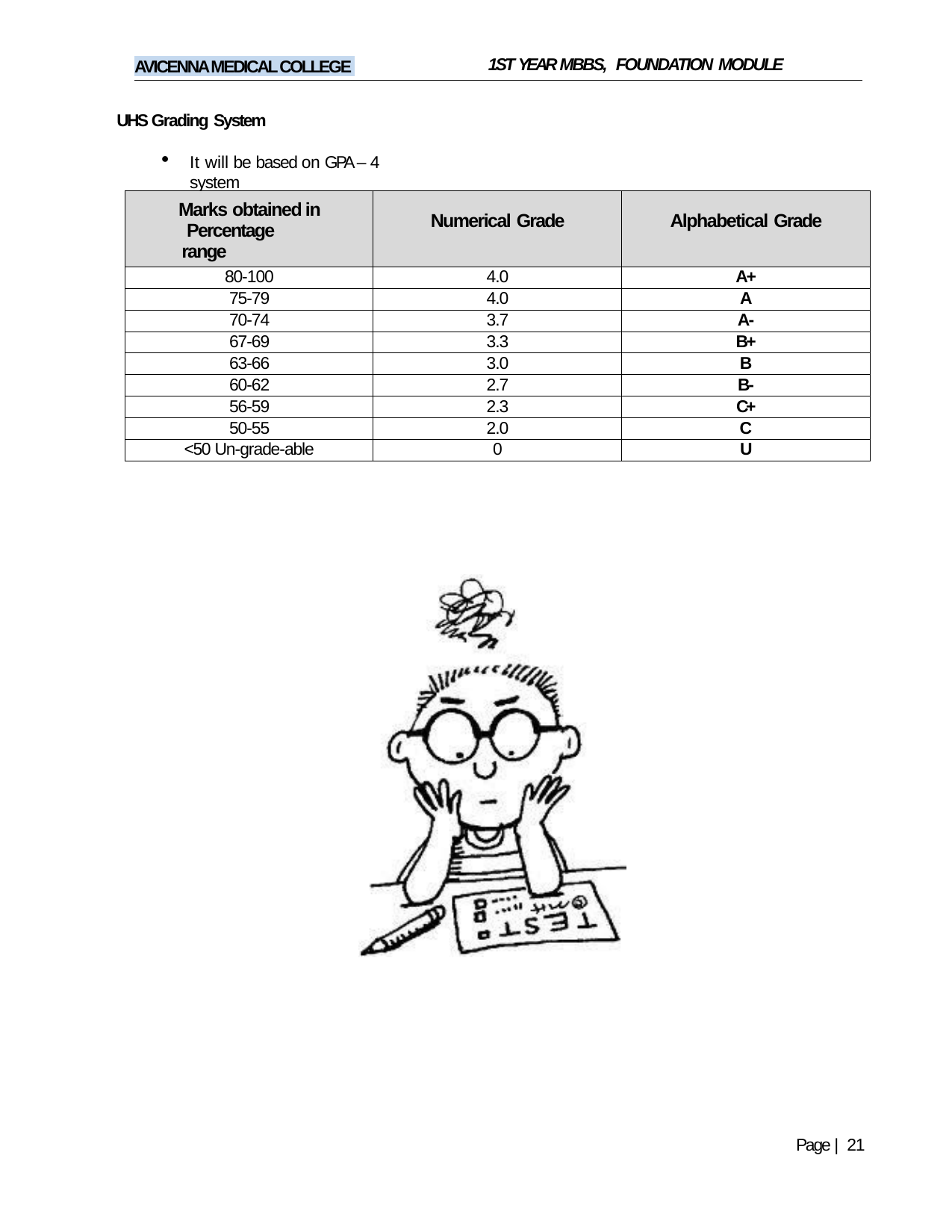

1ST YEAR MBBS,  FOUNDATION MODULE
AVICENNA MEDICAL COLLEGE
UHS Grading System

It will be based on GPA – 4 system
| Marks obtained in Percentage range | Numerical Grade | Alphabetical Grade |
| --- | --- | --- |
| 80-100 | 4.0 | A+ |
| 75-79 | 4.0 | A |
| 70-74 | 3.7 | A- |
| 67-69 | 3.3 | B+ |
| 63-66 | 3.0 | B |
| 60-62 | 2.7 | B- |
| 56-59 | 2.3 | C+ |
| 50-55 | 2.0 | C |
| <50 Un-grade-able | 0 | U |

Page | 21